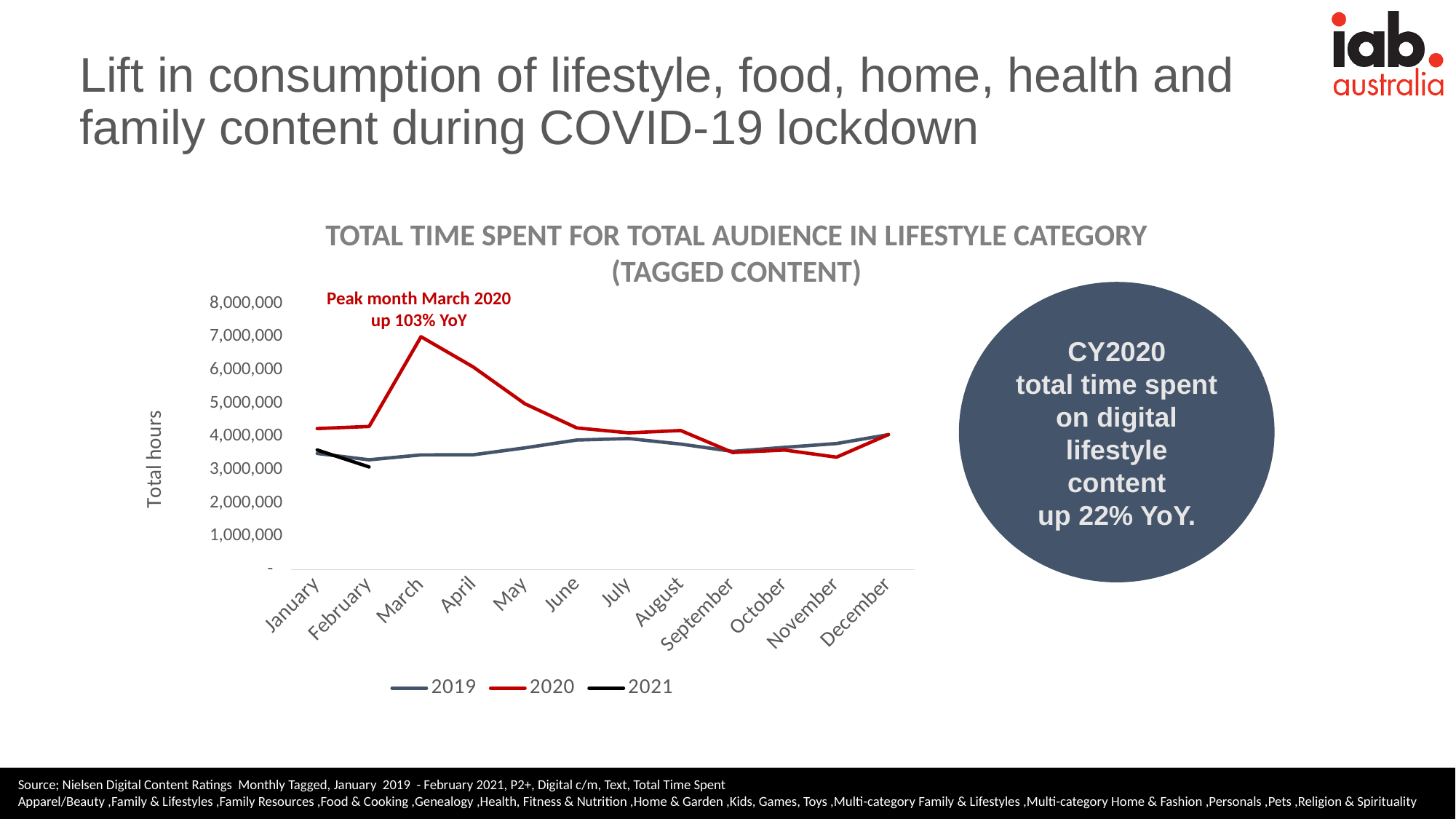

Lift in consumption of lifestyle, food, home, health and family content during COVID-19 lockdown
TOTAL TIME SPENT FOR TOTAL AUDIENCE IN LIFESTYLE CATEGORY
(TAGGED CONTENT)
Peak month March 2020 up 103% YoY
CY2020
total time spent on digital lifestyle content
up 22% YoY.

### Chart

| Category | 2019 | 2020 | 2021 |
|---|---|---|---|
| January | 3491730.375 | 4239303.799166665 | 3595429.45 |
| February | 3299997.116666666 | 4301306.688888889 | 3085301.9833333334 |
| March | 3447355.0405555563 | 7001754.449722224 | None |
| April | 3449276.360277777 | 6096786.051944445 | None |
| May | 3659647.2330555543 | 4984323.603888888 | None |
| June | 3894608.804166667 | 4257693.557777779 | None |
| July | 3939125.6922222227 | 4109990.9772222224 | None |
| August | 3772842.331388888 | 4180980.7219444443 | None |
| September | 3551968.0158333327 | 3519286.986666666 | None |
| October | 3675135.1811111113 | 3593979.488333334 | None |
| November | 3788935.9138888875 | 3378689.6905555557 | None |
| December | 4056540.3469444443 | 4059986.7333333334 | None |
Source; Nielsen Digital Content Ratings  Monthly Tagged, January  2019  - February 2021, P2+, Digital c/m, Text, Total Time Spent
Apparel/Beauty ,Family & Lifestyles ,Family Resources ,Food & Cooking ,Genealogy ,Health, Fitness & Nutrition ,Home & Garden ,Kids, Games, Toys ,Multi-category Family & Lifestyles ,Multi-category Home & Fashion ,Personals ,Pets ,Religion & Spirituality